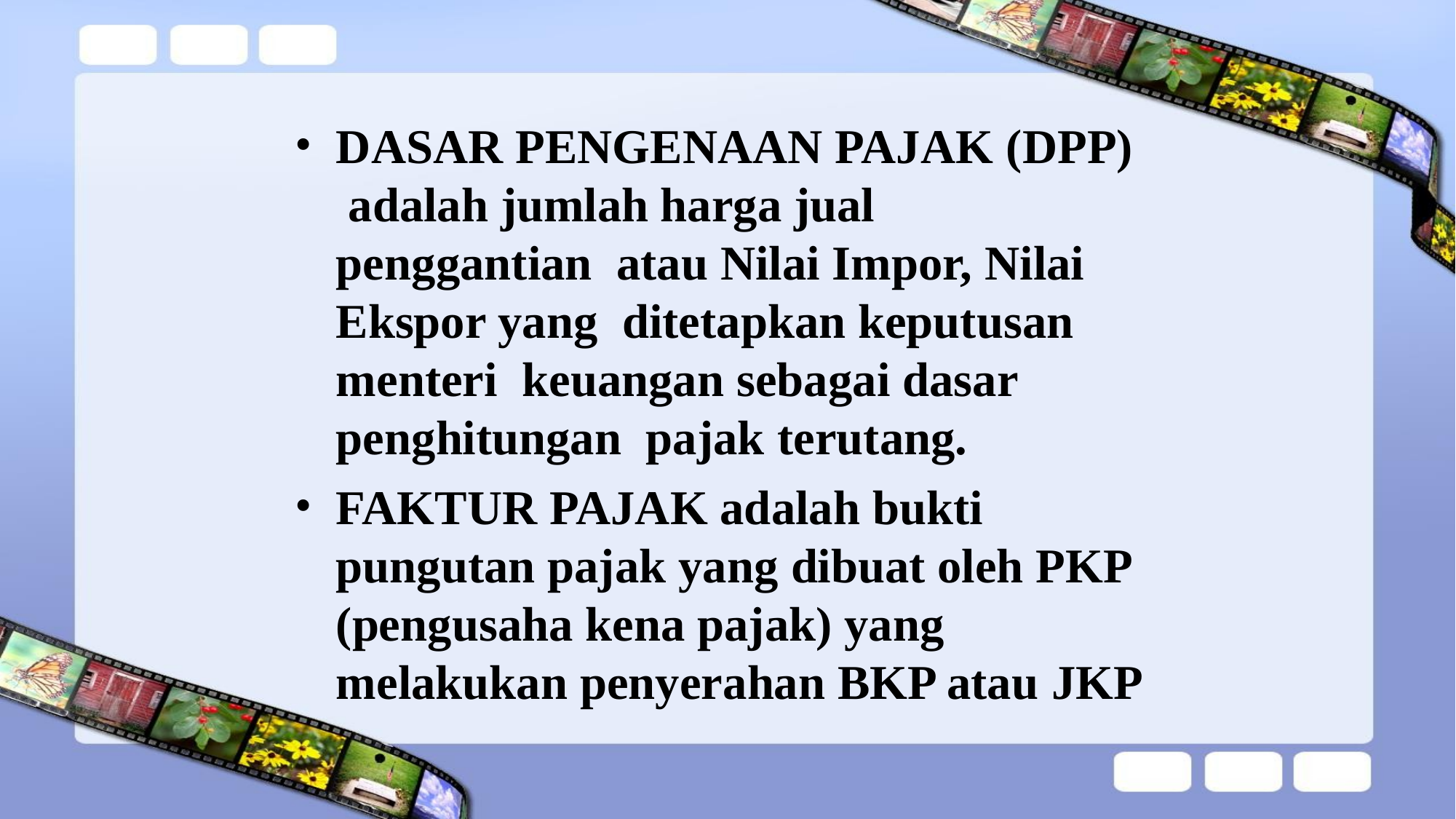

DASAR PENGENAAN PAJAK (DPP)  adalah jumlah harga jual penggantian  atau Nilai Impor, Nilai Ekspor yang  ditetapkan keputusan menteri  keuangan sebagai dasar penghitungan  pajak terutang.
FAKTUR PAJAK adalah bukti  pungutan pajak yang dibuat oleh PKP  (pengusaha kena pajak) yang  melakukan penyerahan BKP atau JKP